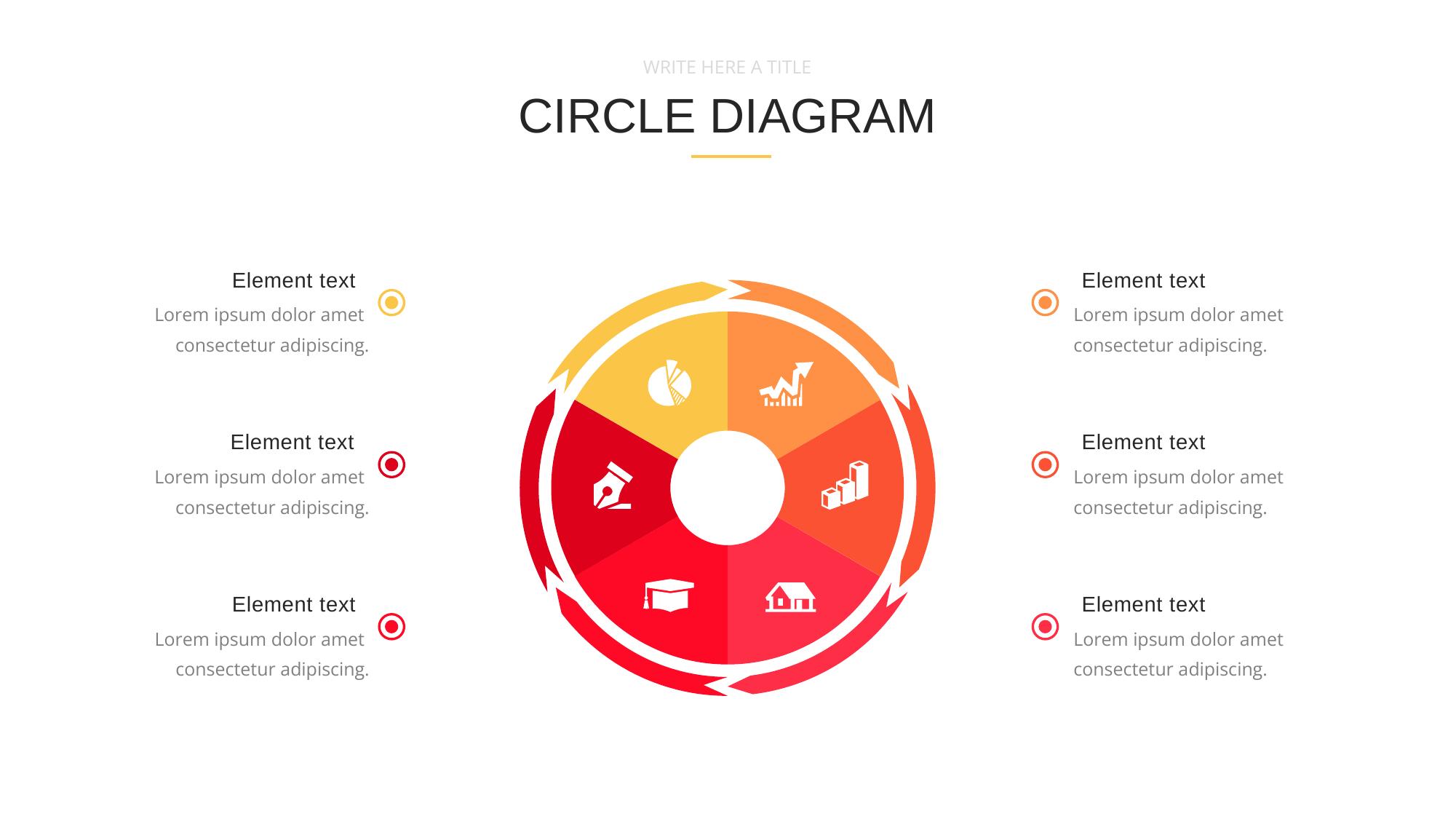

WRITE HERE A TITLE
CIRCLE DIAGRAM
Element text

Lorem ipsum dolor amet
consectetur adipiscing.
Element text

Lorem ipsum dolor amet
consectetur adipiscing.

Element text

Lorem ipsum dolor amet
consectetur adipiscing.
Element text

Lorem ipsum dolor amet
consectetur adipiscing.
Element text

Lorem ipsum dolor amet
consectetur adipiscing.
Element text

Lorem ipsum dolor amet
consectetur adipiscing.